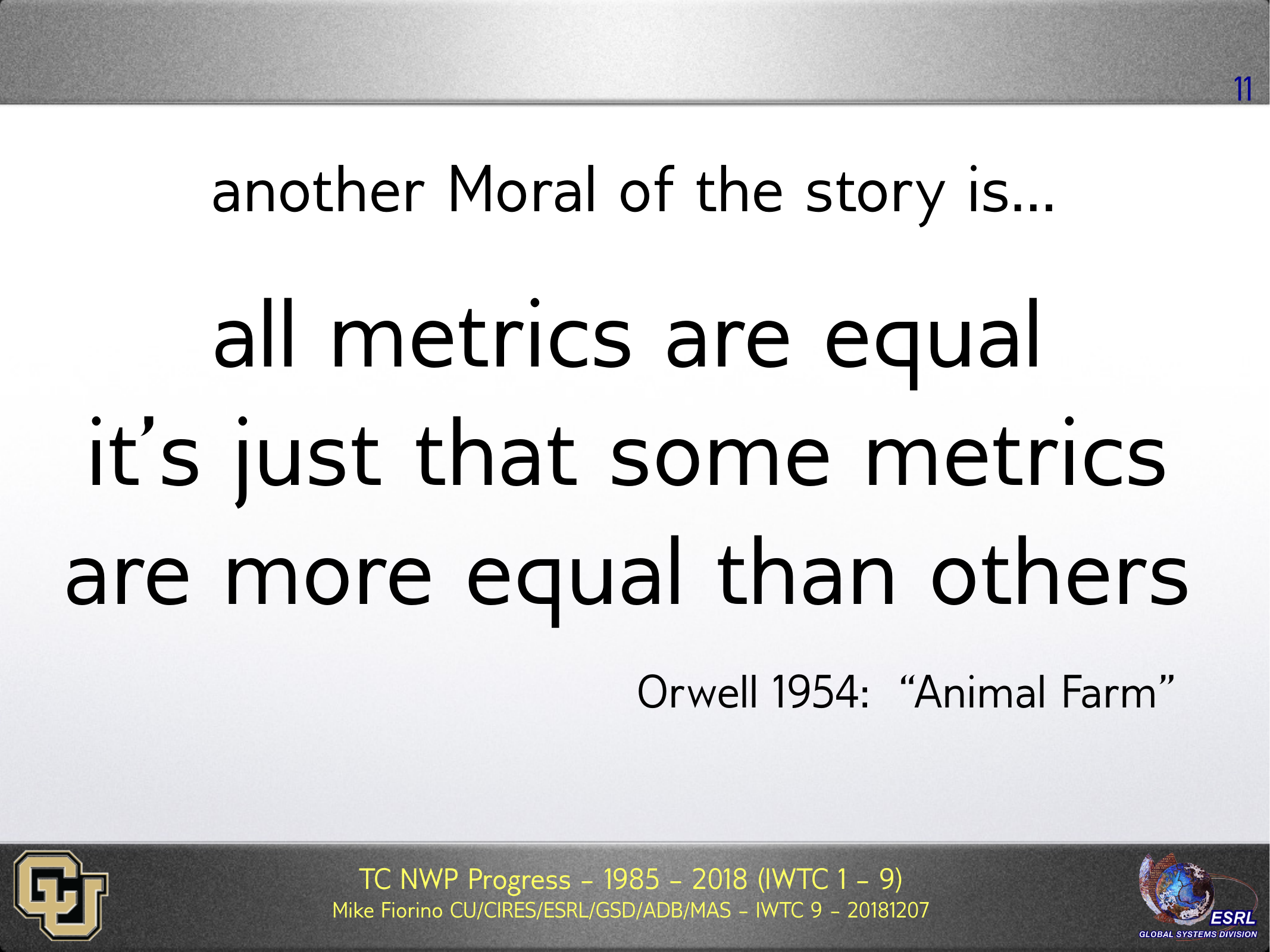

# another Moral of the story is…
all metrics are equal
it’s just that some metrics
are more equal than others
Orwell 1954:  “Animal Farm”